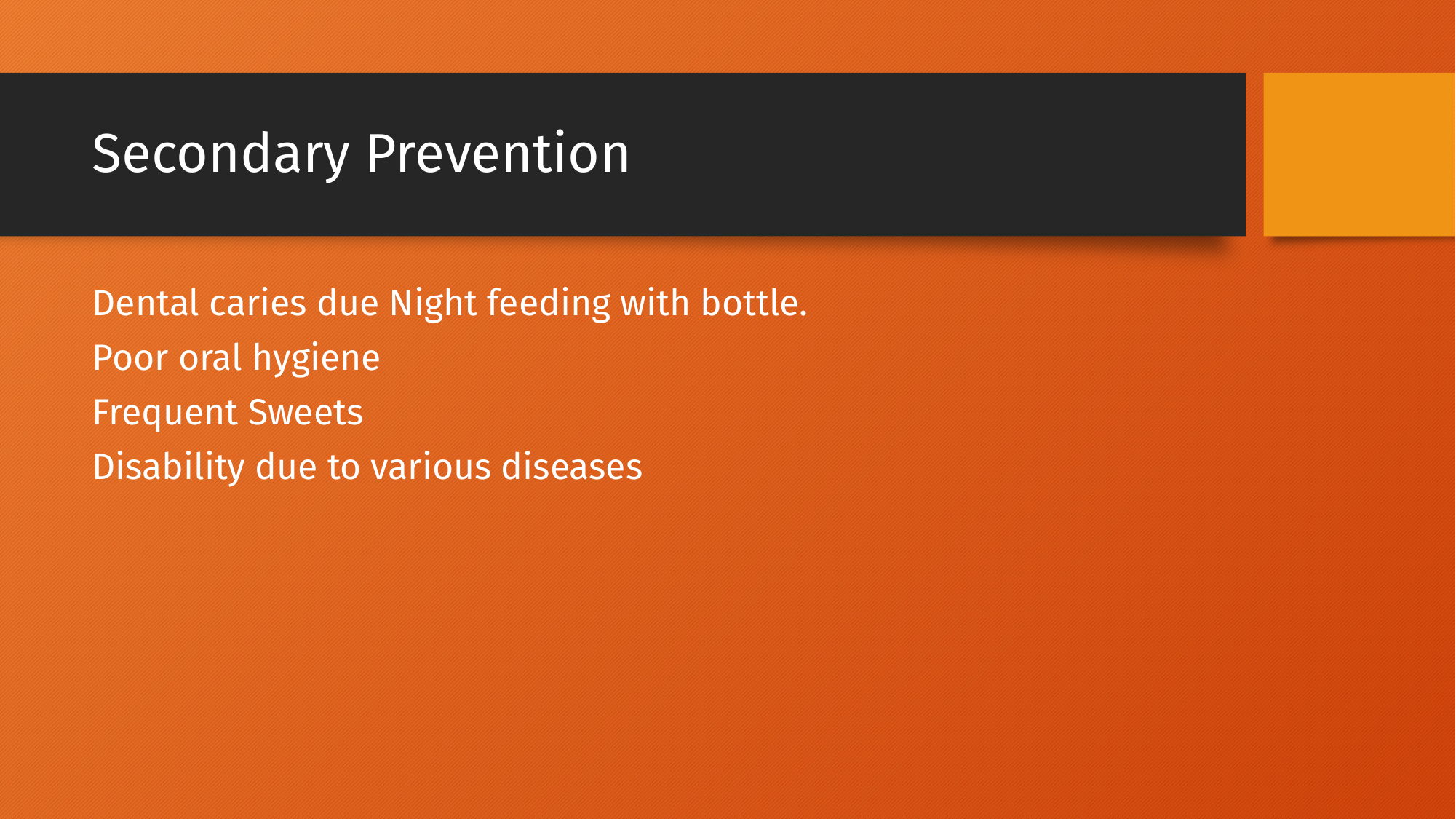

# Secondary Prevention
Dental caries due Night feeding with bottle.
Poor oral hygiene
Frequent Sweets
Disability due to various diseases